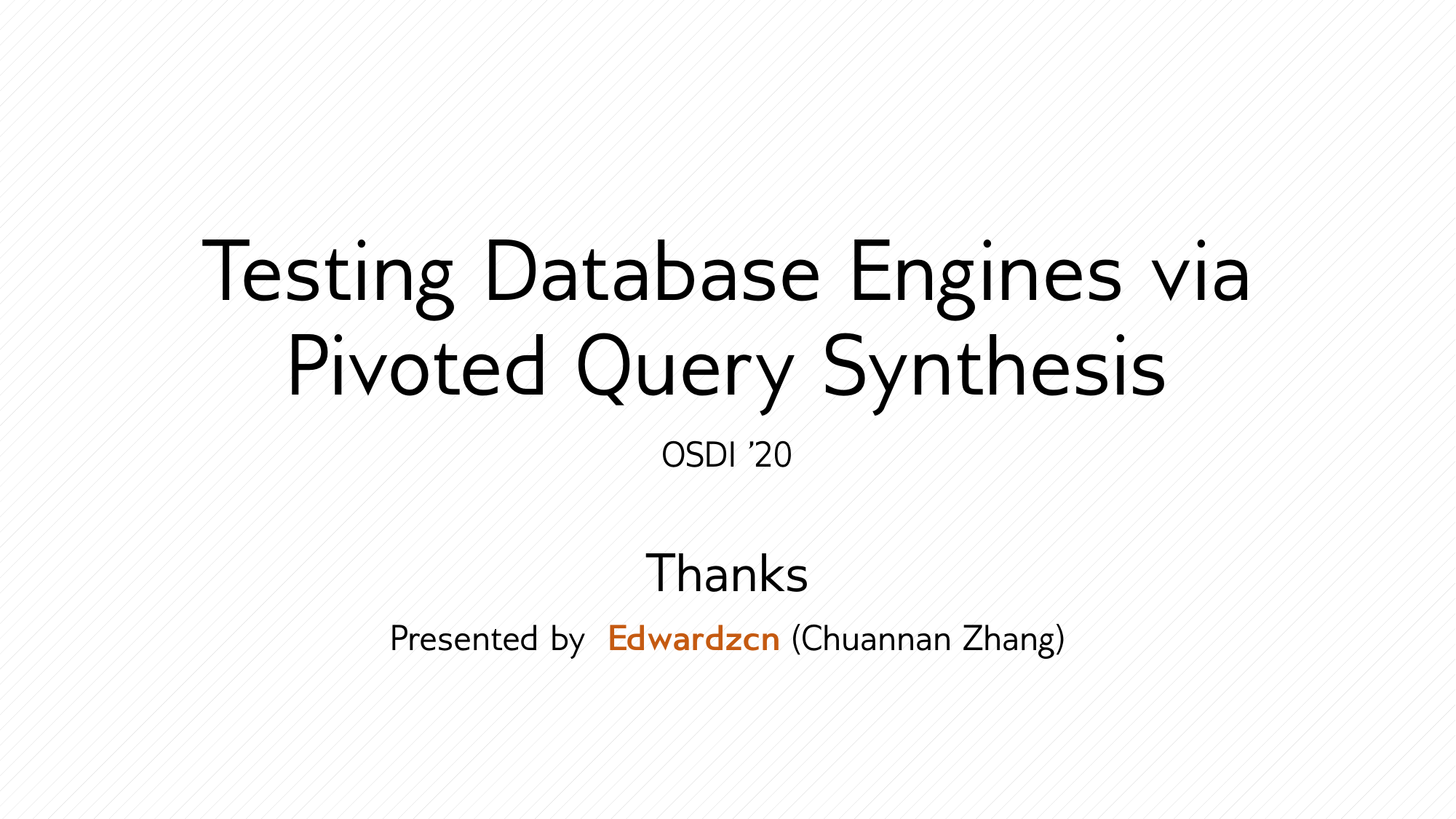

# Testing Database Engines via Pivoted Query Synthesis
OSDI ’20

Thanks
Presented by  Edwardzcn (Chuannan Zhang)